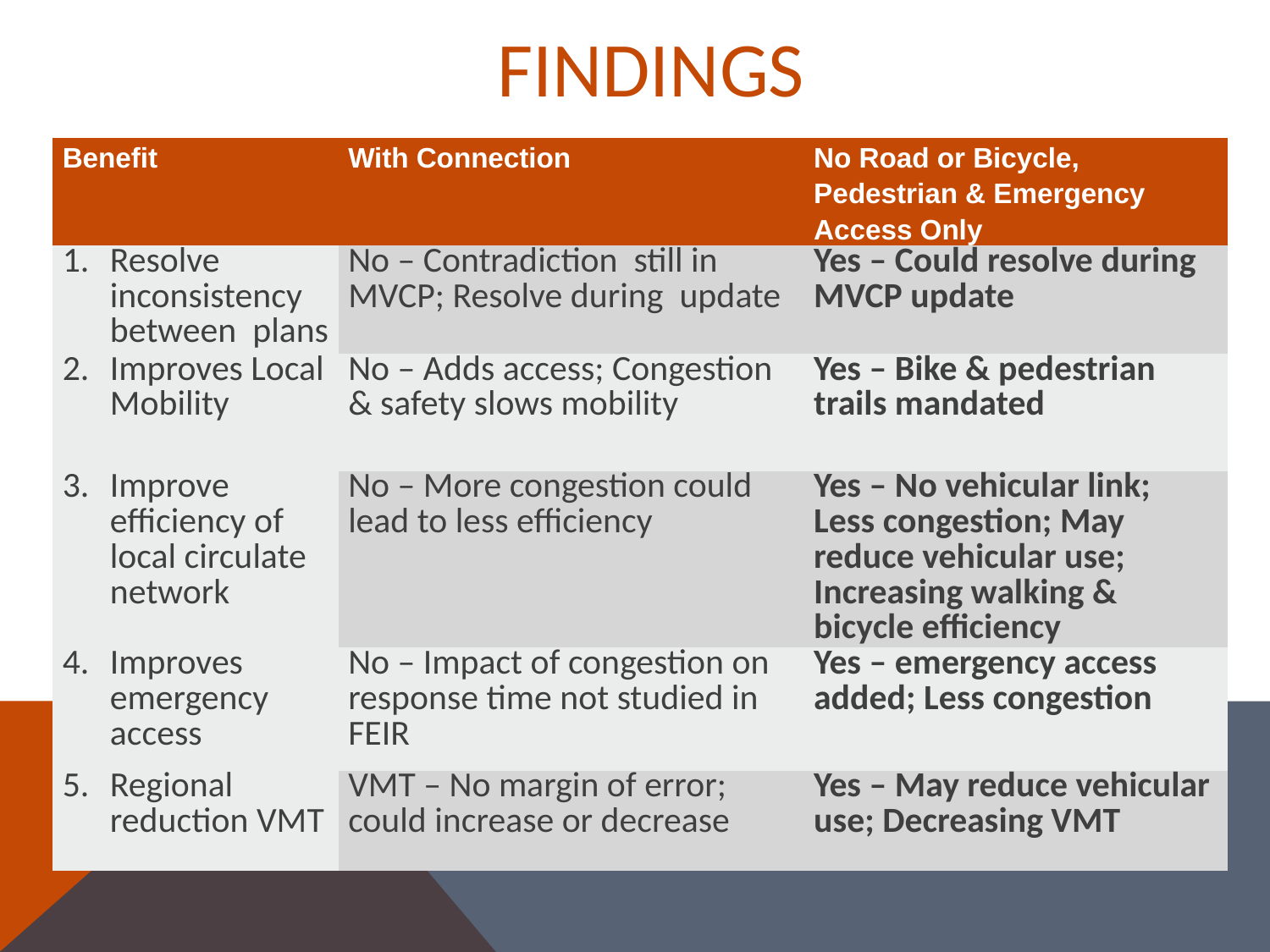

# Findings
| Benefit | With Connection | No Road or Bicycle, Pedestrian & Emergency Access Only |
| --- | --- | --- |
| Resolve inconsistency between plans | No – Contradiction still in MVCP; Resolve during update | Yes – Could resolve during MVCP update |
| Improves Local Mobility | No – Adds access; Congestion & safety slows mobility | Yes – Bike & pedestrian trails mandated |
| Improve efficiency of local circulate network | No – More congestion could lead to less efficiency | Yes – No vehicular link; Less congestion; May reduce vehicular use; Increasing walking & bicycle efficiency |
| Improves emergency access | No – Impact of congestion on response time not studied in FEIR | Yes – emergency access added; Less congestion |
| Regional reduction VMT | VMT – No margin of error; could increase or decrease | Yes – May reduce vehicular use; Decreasing VMT |